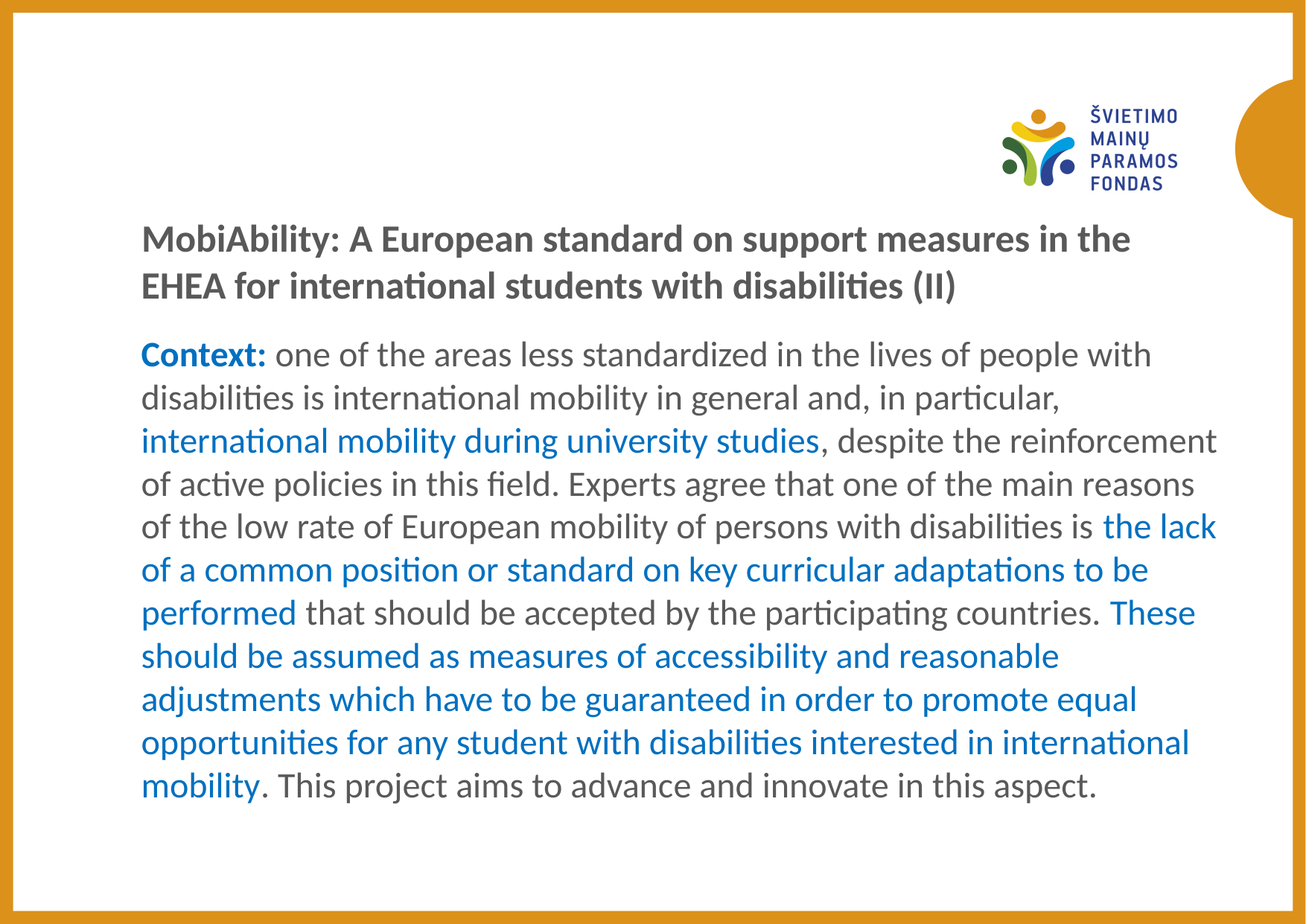

MobiAbility: A European standard on support measures in the EHEA for international students with disabilities (II)

Context: one of the areas less standardized in the lives of people with disabilities is international mobility in general and, in particular, international mobility during university studies, despite the reinforcement of active policies in this field. Experts agree that one of the main reasons of the low rate of European mobility of persons with disabilities is the lack of a common position or standard on key curricular adaptations to be performed that should be accepted by the participating countries. These should be assumed as measures of accessibility and reasonable adjustments which have to be guaranteed in order to promote equal opportunities for any student with disabilities interested in international mobility. This project aims to advance and innovate in this aspect.